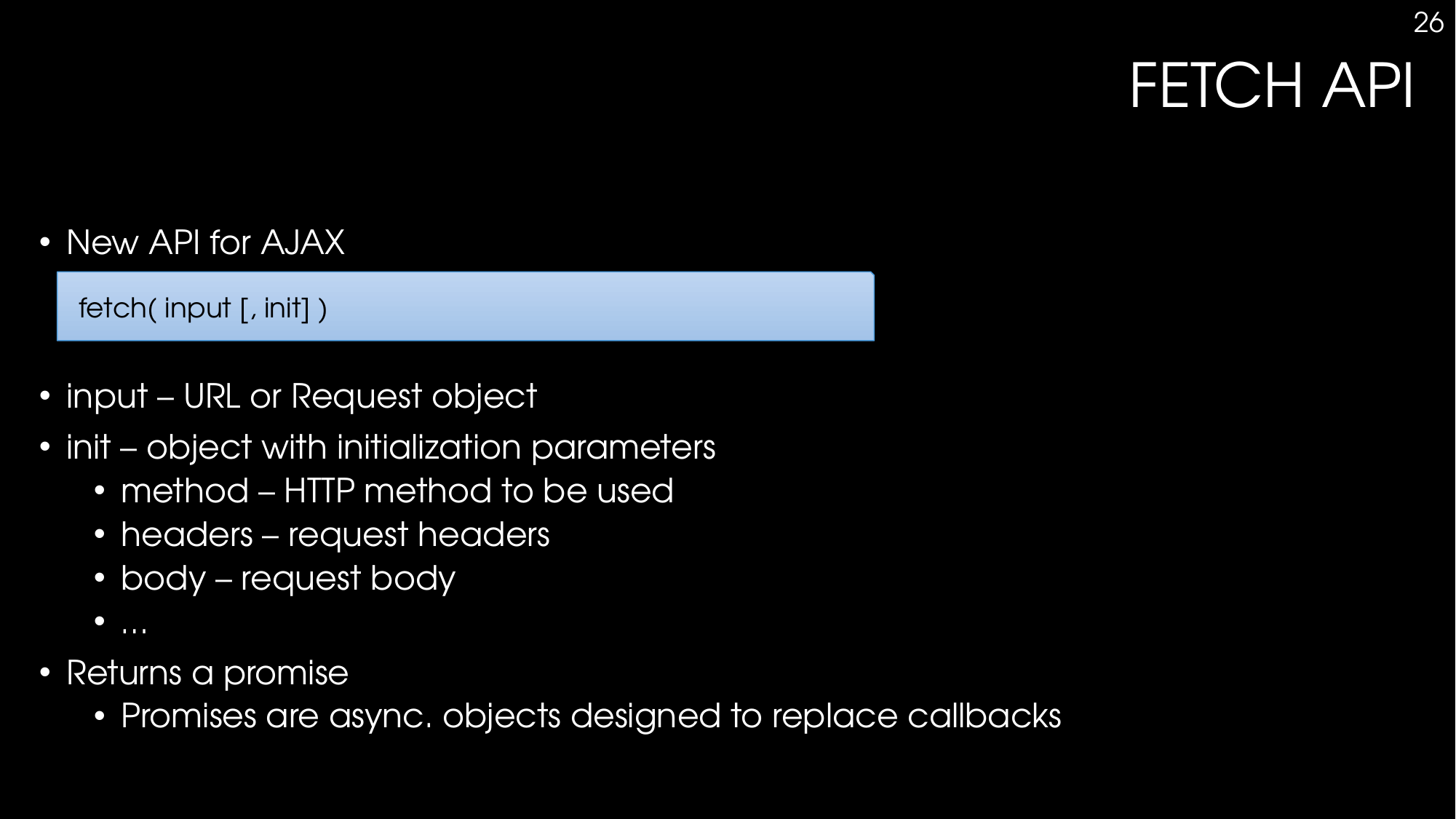

26
# Fetch API
New API for AJAX

input – URL or Request object
init – object with initialization parameters
method – HTTP method to be used
headers – request headers
body – request body
…
Returns a promise
Promises are async. objects designed to replace callbacks

fetch( input [, init] )